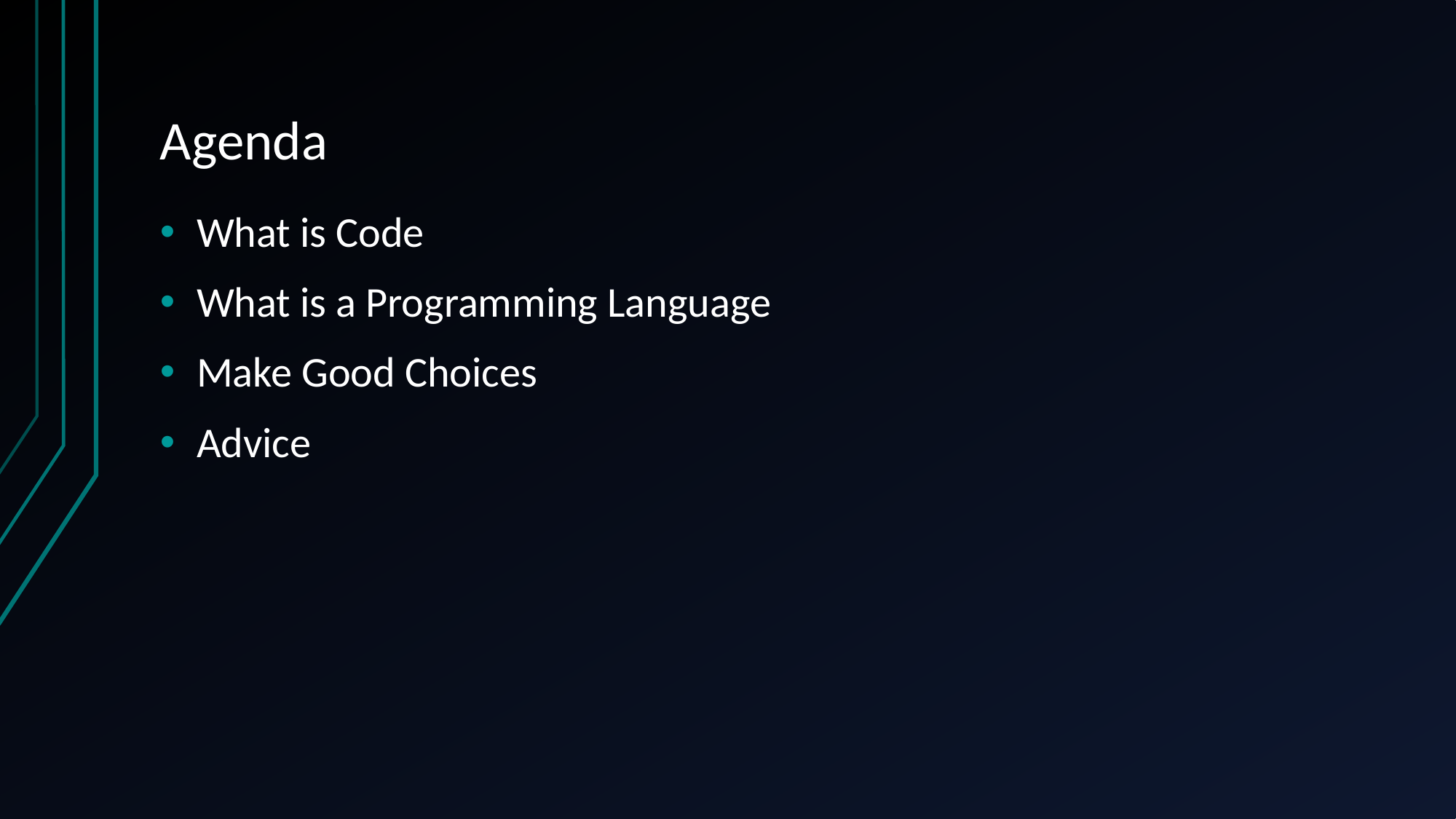

# Agenda
What is Code
What is a Programming Language
Make Good Choices
Advice